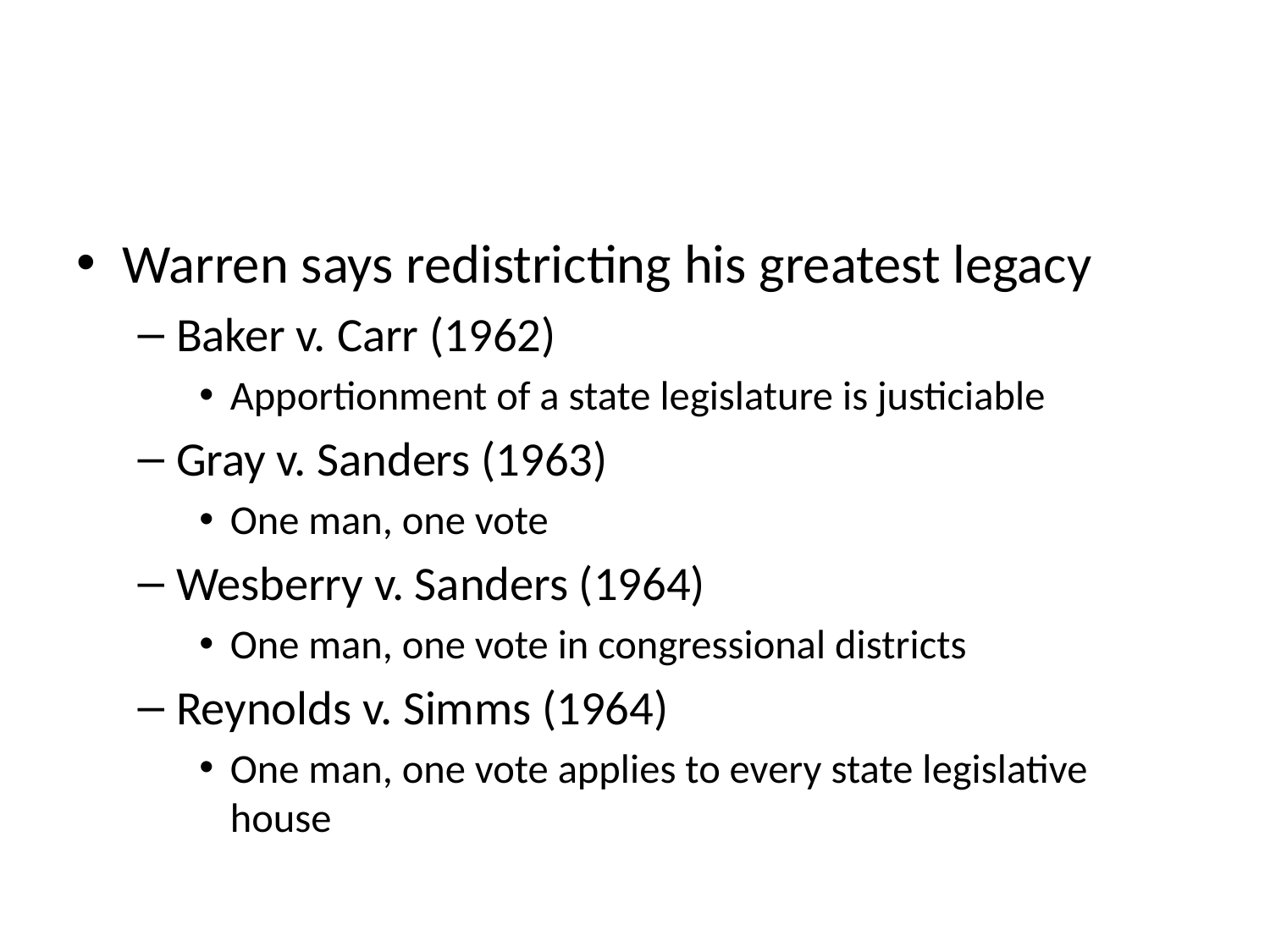

#
Warren says redistricting his greatest legacy
Baker v. Carr (1962)
Apportionment of a state legislature is justiciable
Gray v. Sanders (1963)
One man, one vote
Wesberry v. Sanders (1964)
One man, one vote in congressional districts
Reynolds v. Simms (1964)
One man, one vote applies to every state legislative house